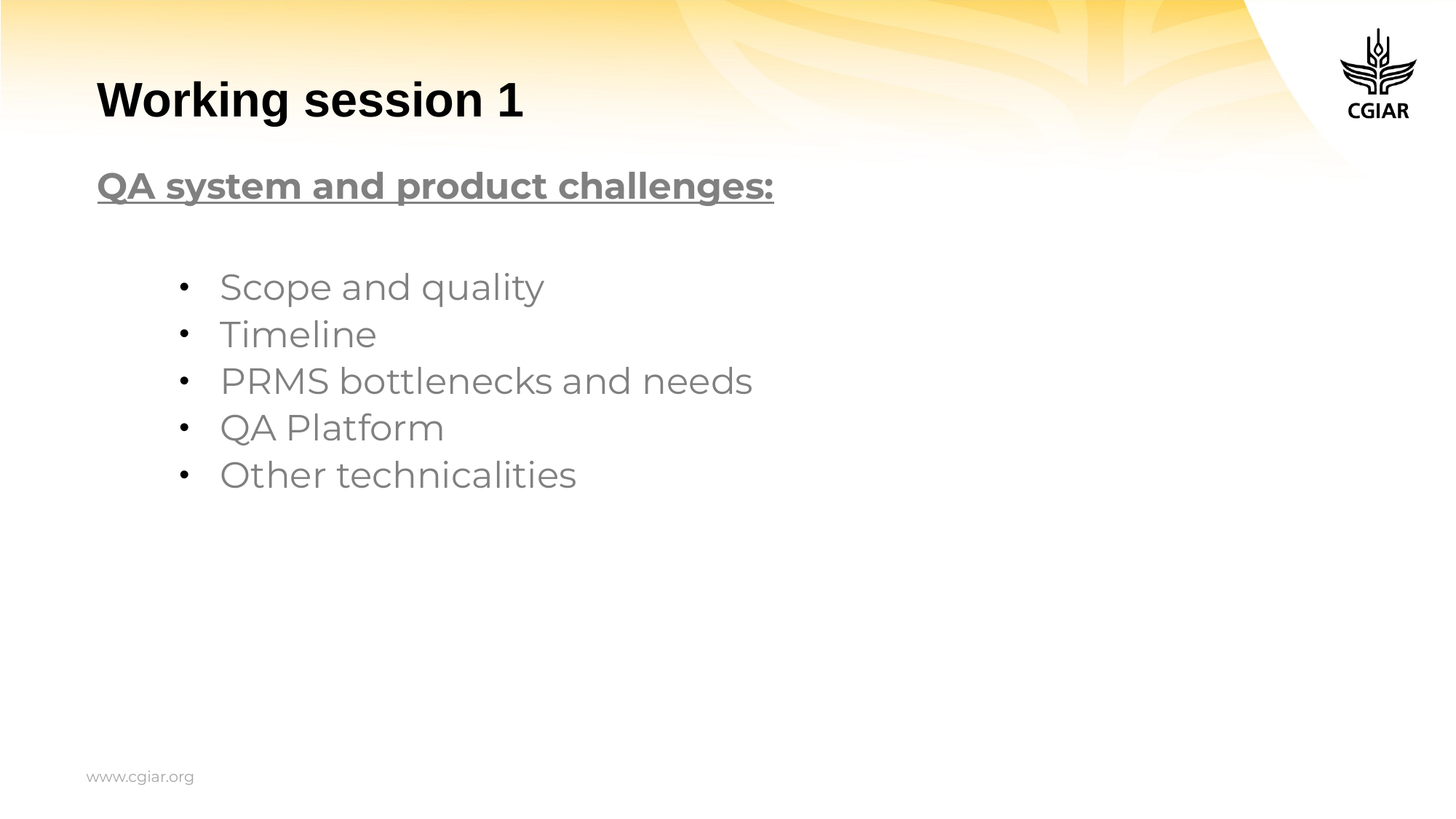

# Working session 1
QA system and product challenges:

Scope and quality
Timeline
PRMS bottlenecks and needs
QA Platform
Other technicalities